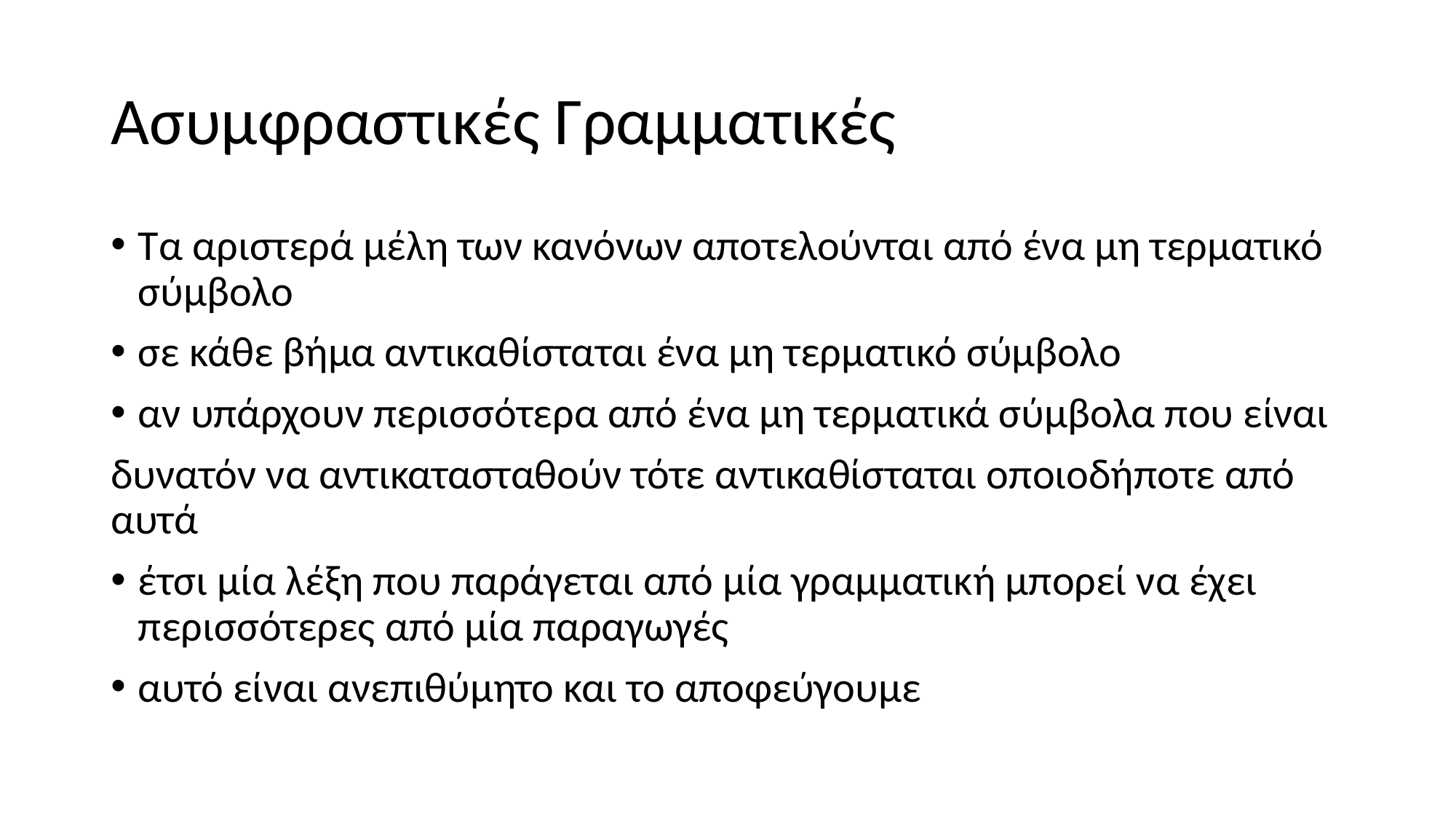

# Ασυμφραστικές Γραμματικές
Τα αριστερά µέλη των κανόνων αποτελούνται από ένα µη τερµατικό σύµβολο
σε κάθε βήμα αντικαθίσταται ένα µη τερματικό σύμβολο
αν υπάρχουν περισσότερα από ένα µη τερµατικά σύµβολα που είναι
δυνατόν να αντικατασταθούν τότε αντικαθίσταται οποιοδήποτε από αυτά
έτσι µία λέξη που παράγεται από µία γραµµατική µπορεί να έχει περισσότερες από µία παραγωγές
αυτό είναι ανεπιθύµητο και το αποφεύγουµε